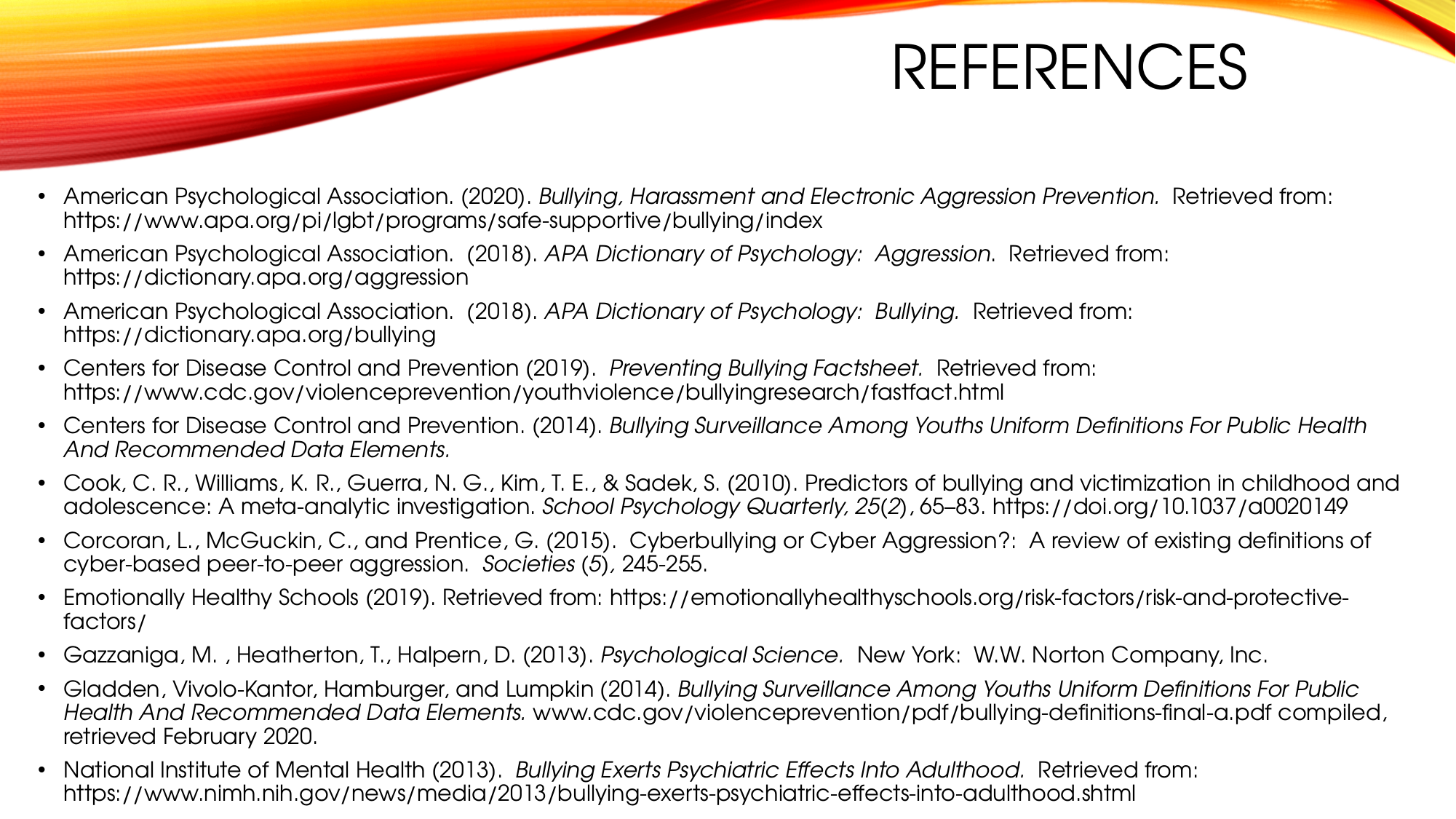

# References
American Psychological Association. (2020). Bullying, Harassment and Electronic Aggression Prevention.  Retrieved from:  https://www.apa.org/pi/lgbt/programs/safe-supportive/bullying/index
American Psychological Association.  (2018). APA Dictionary of Psychology:  Aggression.  Retrieved from: https://dictionary.apa.org/aggression
American Psychological Association.  (2018). APA Dictionary of Psychology:  Bullying.  Retrieved from: https://dictionary.apa.org/bullying
Centers for Disease Control and Prevention (2019).  Preventing Bullying Factsheet.  Retrieved from:  https://www.cdc.gov/violenceprevention/youthviolence/bullyingresearch/fastfact.html
Centers for Disease Control and Prevention. (2014). Bullying Surveillance Among Youths Uniform Definitions For Public Health And Recommended Data Elements.
Cook, C. R., Williams, K. R., Guerra, N. G., Kim, T. E., & Sadek, S. (2010). Predictors of bullying and victimization in childhood and adolescence: A meta-analytic investigation. School Psychology Quarterly, 25(2), 65–83. https://doi.org/10.1037/a0020149
Corcoran, L., McGuckin, C., and Prentice, G. (2015).  Cyberbullying or Cyber Aggression?:  A review of existing definitions of cyber-based peer-to-peer aggression.  Societies (5), 245-255.
Emotionally Healthy Schools (2019). Retrieved from: https://emotionallyhealthyschools.org/risk-factors/risk-and-protective-factors/
Gazzaniga, M. , Heatherton, T., Halpern, D. (2013). Psychological Science.  New York:  W.W. Norton Company, Inc.
Gladden, Vivolo-Kantor, Hamburger, and Lumpkin (2014). Bullying Surveillance Among Youths Uniform Definitions For Public Health And Recommended Data Elements. www.cdc.gov/violenceprevention/pdf/bullying-definitions-final-a.pdf compiled, retrieved February 2020.
National Institute of Mental Health (2013).  Bullying Exerts Psychiatric Effects Into Adulthood.  Retrieved from: https://www.nimh.nih.gov/news/media/2013/bullying-exerts-psychiatric-effects-into-adulthood.shtml